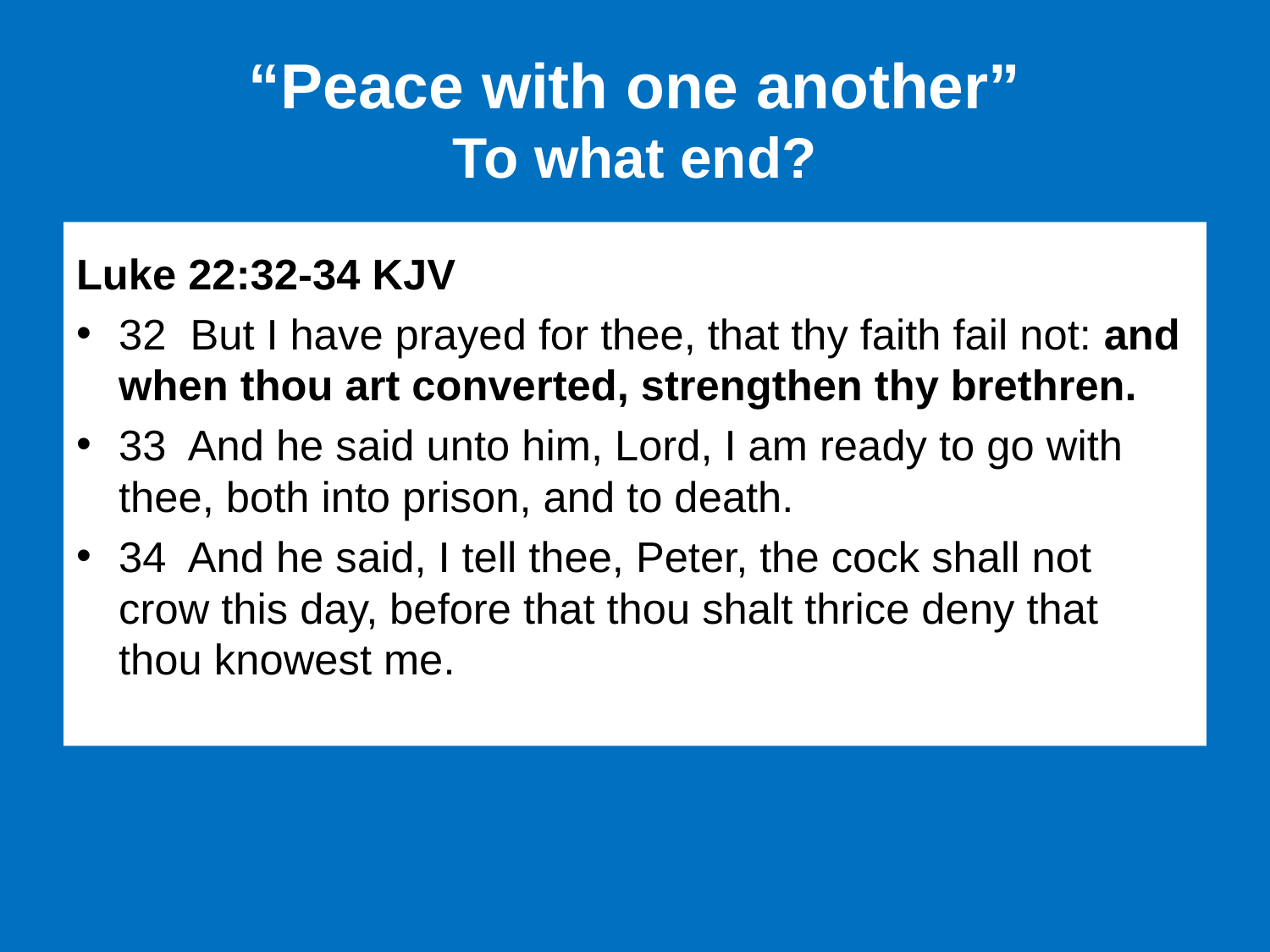

# “Peace with one another” To what end?

Luke 22:32-34 KJV
32  But I have prayed for thee, that thy faith fail not: and when thou art converted, strengthen thy brethren.
33  And he said unto him, Lord, I am ready to go with thee, both into prison, and to death.
34  And he said, I tell thee, Peter, the cock shall not crow this day, before that thou shalt thrice deny that thou knowest me.